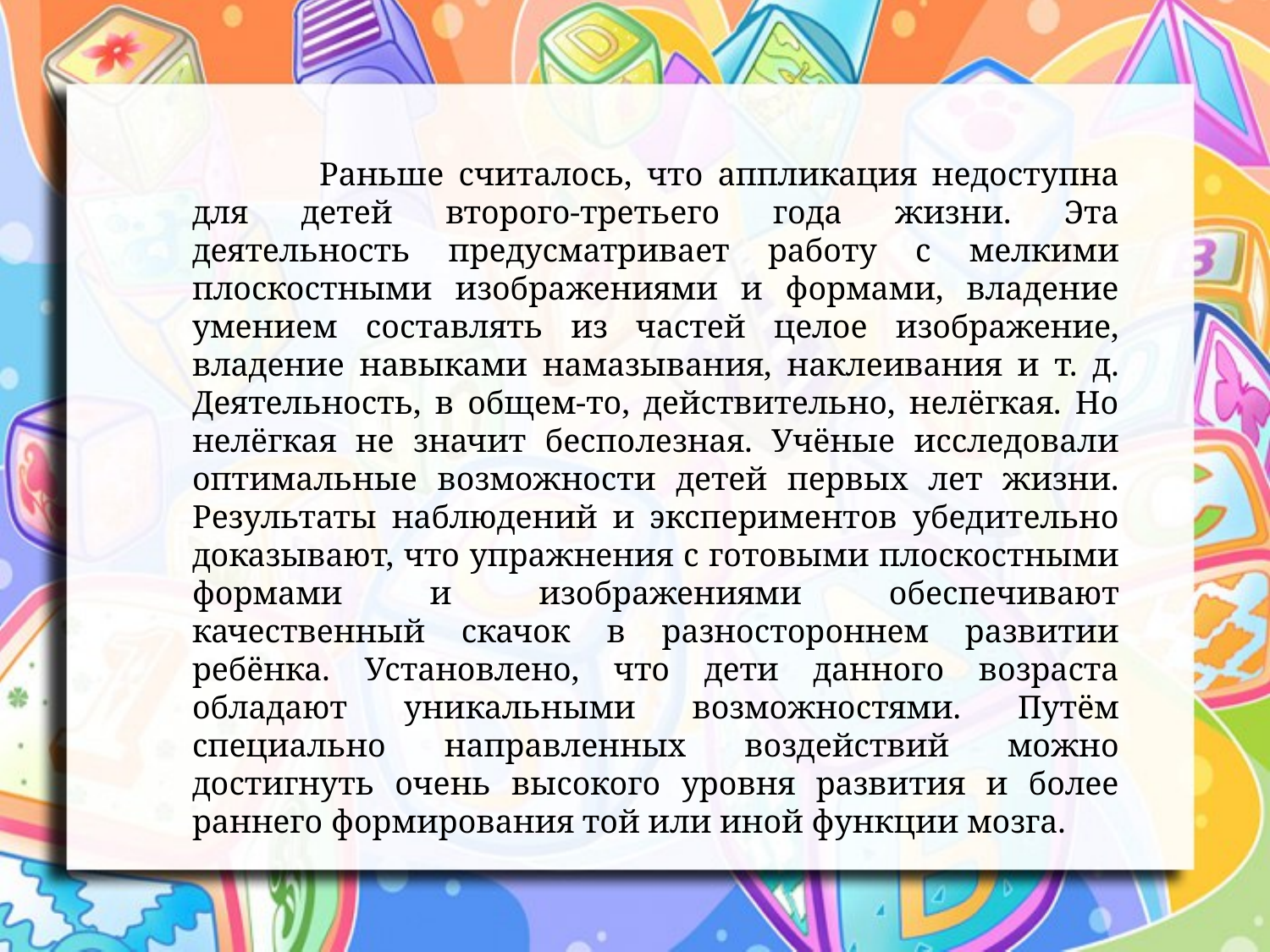

Раньше считалось, что аппликация недоступна для детей второго-третьего года жизни. Эта деятельность предусматривает работу с мелкими плоскостными изображениями и формами, владение умением составлять из частей целое изображение, владение навыками намазывания, наклеивания и т. д. Деятельность, в общем-то, действительно, нелёгкая. Но нелёгкая не значит бесполезная. Учёные исследовали оптимальные возможности детей первых лет жизни. Результаты наблюдений и экспериментов убедительно доказывают, что упражнения с готовыми плоскостными формами и изображениями обеспечивают качественный скачок в разностороннем развитии ребёнка. Установлено, что дети данного возраста обладают уникальными возможностями. Путём специально направленных воздействий можно достигнуть очень высокого уровня развития и более раннего формирования той или иной функции мозга.